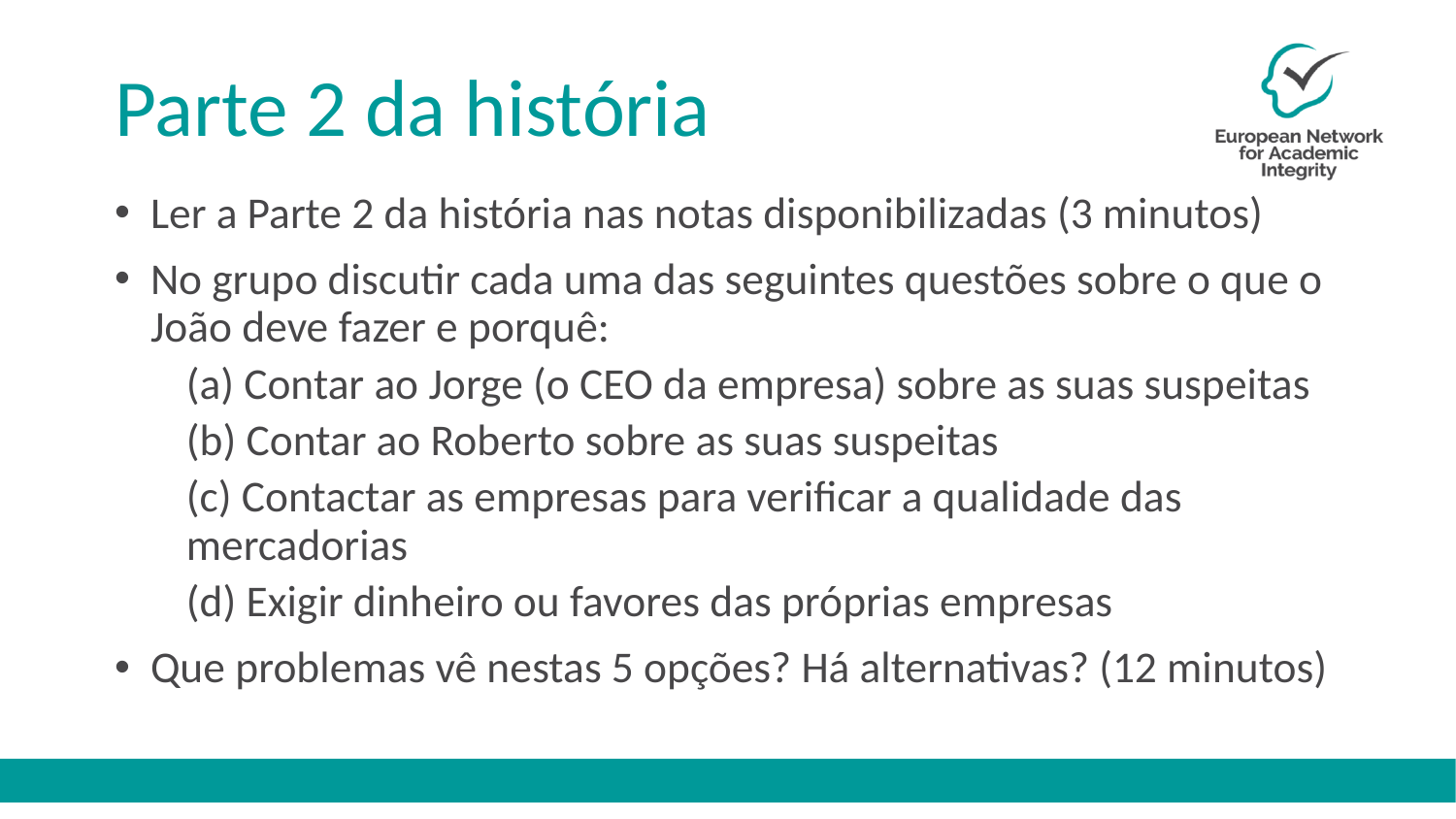

# Parte 2 da história
Ler a Parte 2 da história nas notas disponibilizadas (3 minutos)
No grupo discutir cada uma das seguintes questões sobre o que o João deve fazer e porquê:
(a) Contar ao Jorge (o CEO da empresa) sobre as suas suspeitas
(b) Contar ao Roberto sobre as suas suspeitas
(c) Contactar as empresas para verificar a qualidade das mercadorias
(d) Exigir dinheiro ou favores das próprias empresas
Que problemas vê nestas 5 opções? Há alternativas? (12 minutos)